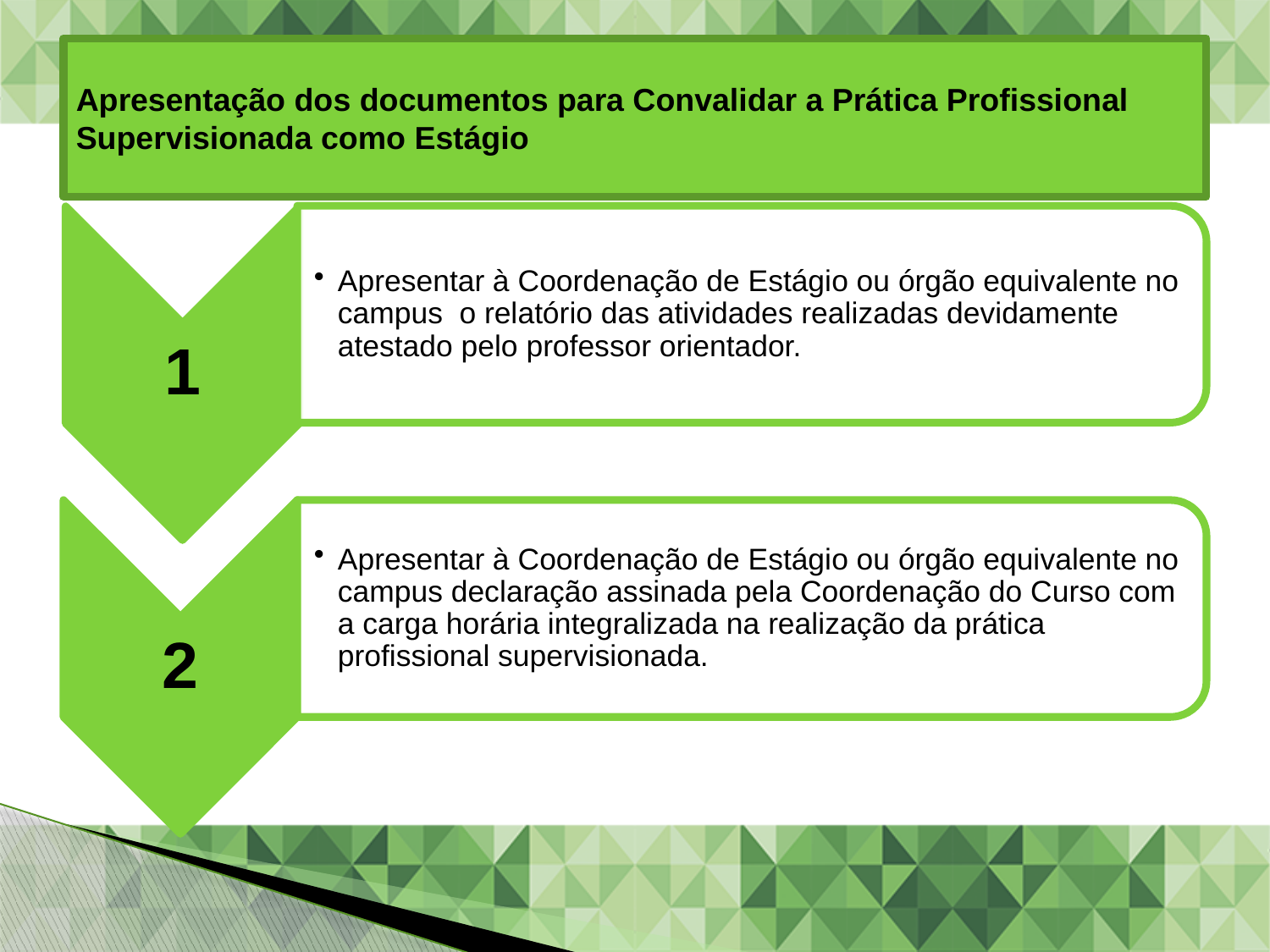

# Apresentação dos documentos para Convalidar a Prática Profissional Supervisionada como Estágio
1
Apresentar à Coordenação de Estágio ou órgão equivalente no campus  o relatório das atividades realizadas devidamente atestado pelo professor orientador.
2
Apresentar à Coordenação de Estágio ou órgão equivalente no campus declaração assinada pela Coordenação do Curso com a carga horária integralizada na realização da prática profissional supervisionada.